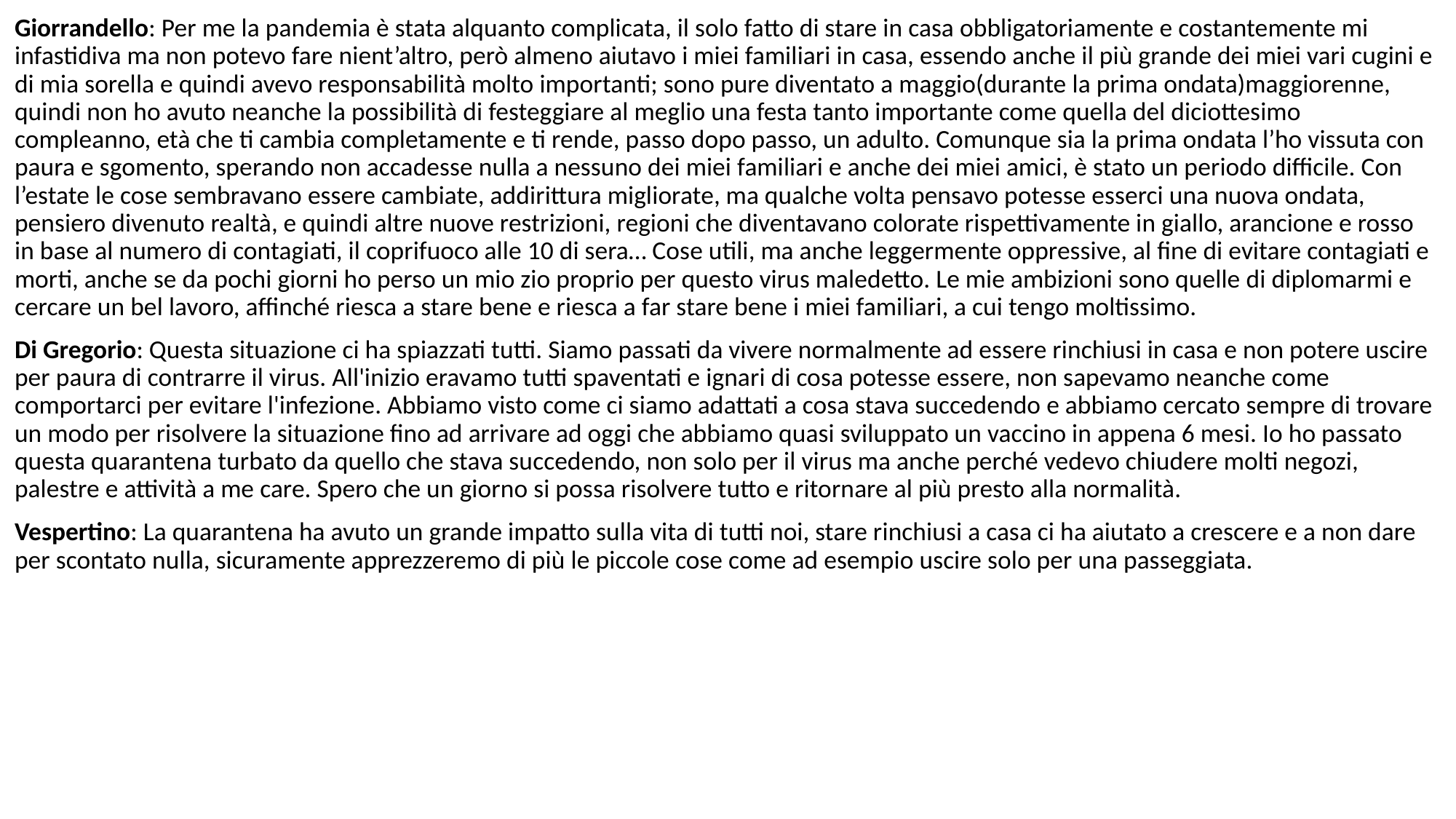

Giorrandello: Per me la pandemia è stata alquanto complicata, il solo fatto di stare in casa obbligatoriamente e costantemente mi infastidiva ma non potevo fare nient’altro, però almeno aiutavo i miei familiari in casa, essendo anche il più grande dei miei vari cugini e di mia sorella e quindi avevo responsabilità molto importanti; sono pure diventato a maggio(durante la prima ondata)maggiorenne, quindi non ho avuto neanche la possibilità di festeggiare al meglio una festa tanto importante come quella del diciottesimo compleanno, età che ti cambia completamente e ti rende, passo dopo passo, un adulto. Comunque sia la prima ondata l’ho vissuta con paura e sgomento, sperando non accadesse nulla a nessuno dei miei familiari e anche dei miei amici, è stato un periodo difficile. Con l’estate le cose sembravano essere cambiate, addirittura migliorate, ma qualche volta pensavo potesse esserci una nuova ondata, pensiero divenuto realtà, e quindi altre nuove restrizioni, regioni che diventavano colorate rispettivamente in giallo, arancione e rosso in base al numero di contagiati, il coprifuoco alle 10 di sera… Cose utili, ma anche leggermente oppressive, al fine di evitare contagiati e morti, anche se da pochi giorni ho perso un mio zio proprio per questo virus maledetto. Le mie ambizioni sono quelle di diplomarmi e cercare un bel lavoro, affinché riesca a stare bene e riesca a far stare bene i miei familiari, a cui tengo moltissimo.
Di Gregorio: Questa situazione ci ha spiazzati tutti. Siamo passati da vivere normalmente ad essere rinchiusi in casa e non potere uscire per paura di contrarre il virus. All'inizio eravamo tutti spaventati e ignari di cosa potesse essere, non sapevamo neanche come comportarci per evitare l'infezione. Abbiamo visto come ci siamo adattati a cosa stava succedendo e abbiamo cercato sempre di trovare un modo per risolvere la situazione fino ad arrivare ad oggi che abbiamo quasi sviluppato un vaccino in appena 6 mesi. Io ho passato questa quarantena turbato da quello che stava succedendo, non solo per il virus ma anche perché vedevo chiudere molti negozi, palestre e attività a me care. Spero che un giorno si possa risolvere tutto e ritornare al più presto alla normalità.
Vespertino: La quarantena ha avuto un grande impatto sulla vita di tutti noi, stare rinchiusi a casa ci ha aiutato a crescere e a non dare per scontato nulla, sicuramente apprezzeremo di più le piccole cose come ad esempio uscire solo per una passeggiata.